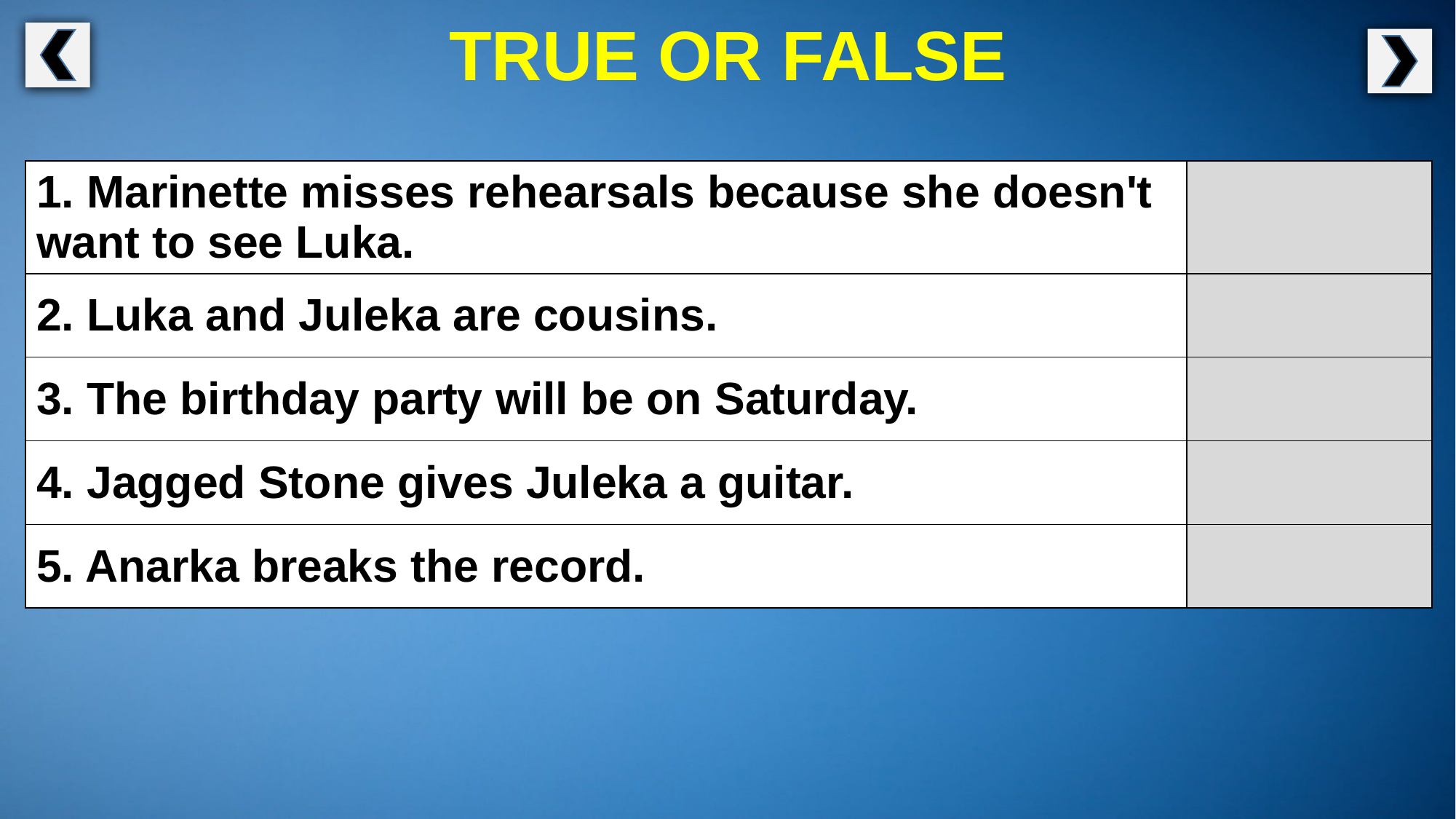

TRUE OR FALSE

| 1. Marinette misses rehearsals because she doesn't want to see Luka. |  |
| --- | --- |
| 2. Luka and Juleka are cousins. |  |
| 3. The birthday party will be on Saturday. |  |
| 4. Jagged Stone gives Juleka a guitar. |  |
| 5. Anarka breaks the record. |  |